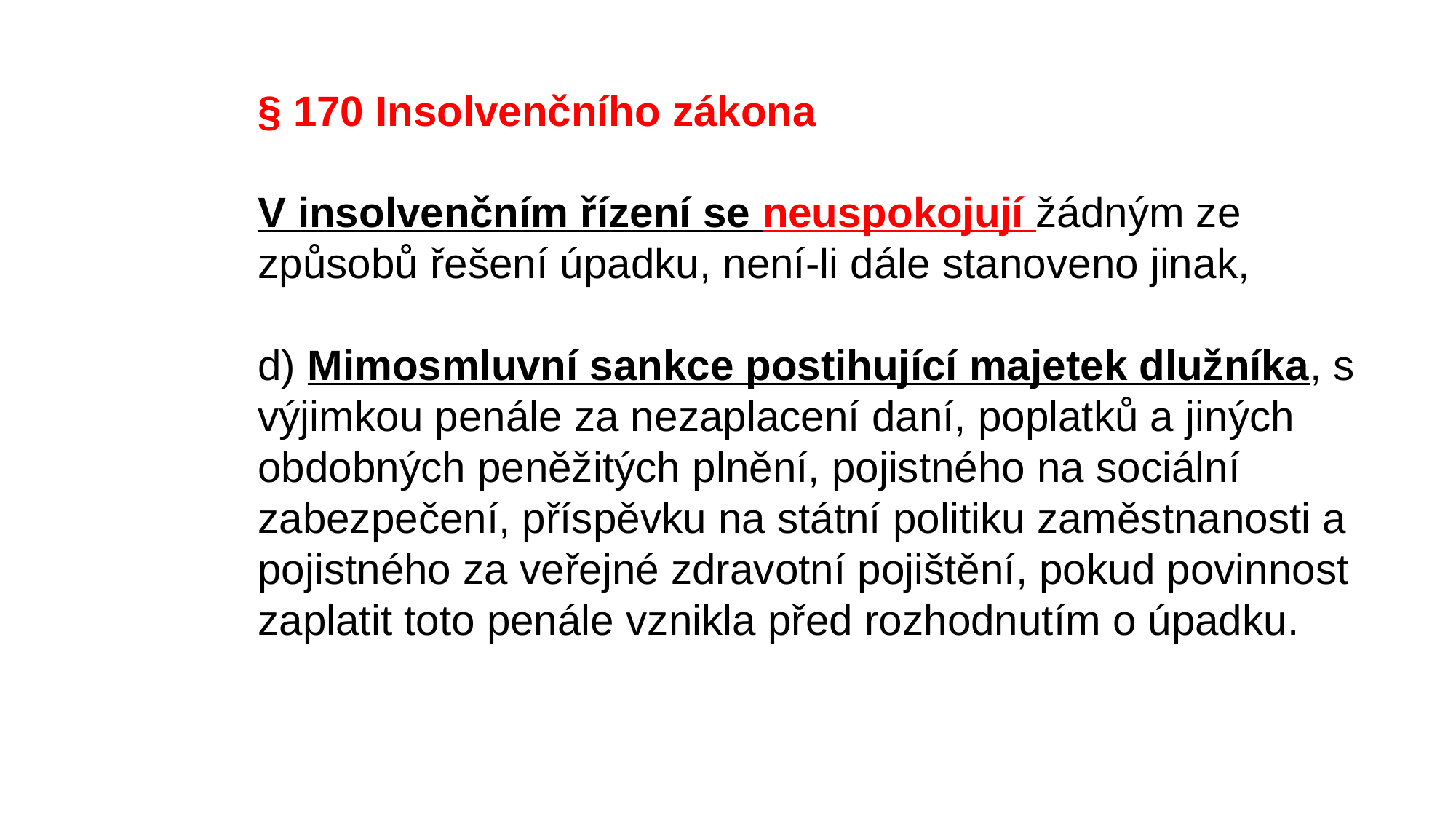

§ 170 Insolvenčního zákona

V insolvenčním řízení se neuspokojují žádným ze způsobů řešení úpadku, není-li dále stanoveno jinak,

d) Mimosmluvní sankce postihující majetek dlužníka, s výjimkou penále za nezaplacení daní, poplatků a jiných obdobných peněžitých plnění, pojistného na sociální zabezpečení, příspěvku na státní politiku zaměstnanosti a pojistného za veřejné zdravotní pojištění, pokud povinnost zaplatit toto penále vznikla před rozhodnutím o úpadku.